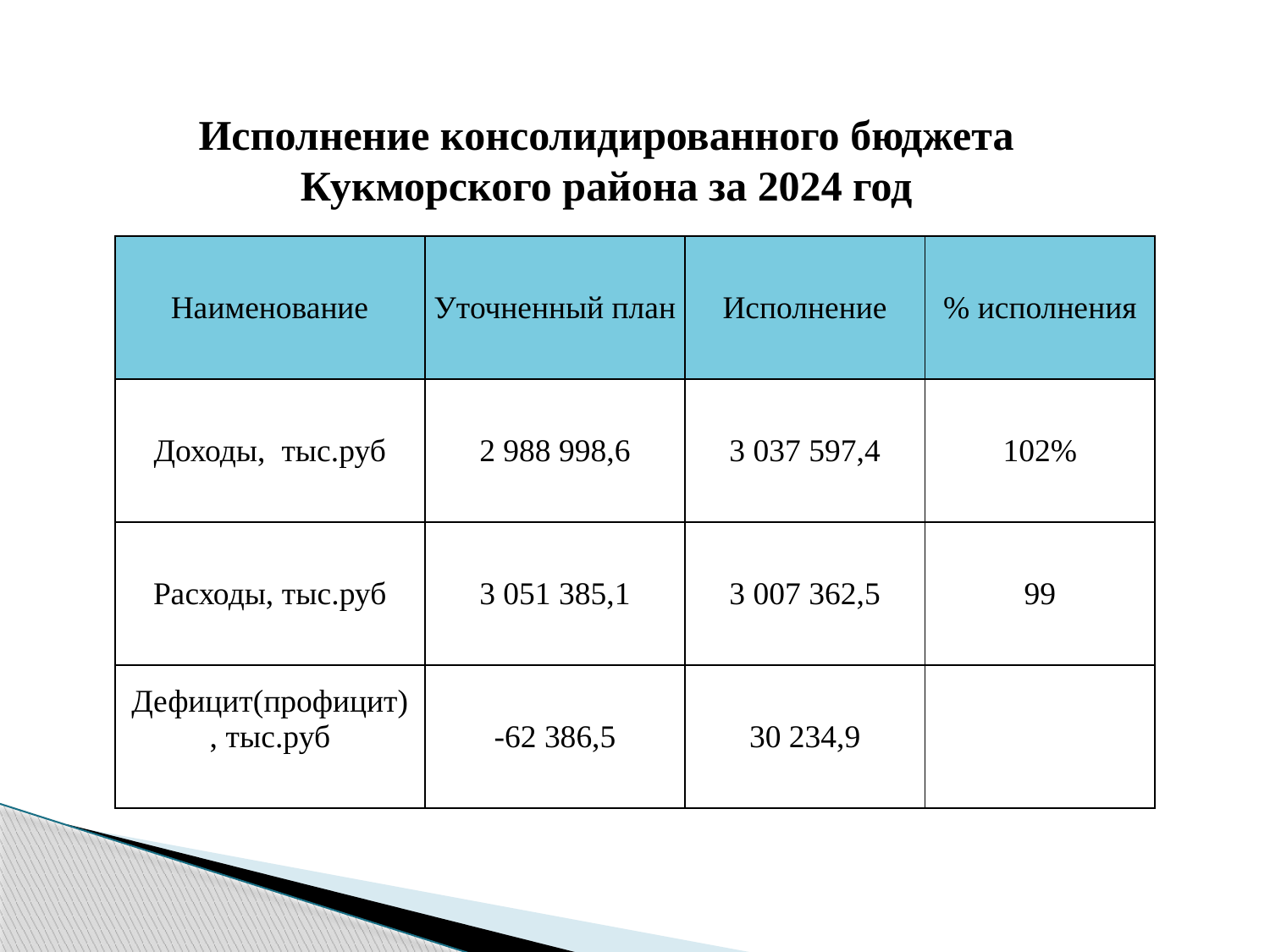

Исполнение консолидированного бюджета Кукморского района за 2024 год

| Наименование | Уточненный план | Исполнение | % исполнения |
| --- | --- | --- | --- |
| Доходы, тыс.руб | 2 988 998,6 | 3 037 597,4 | 102% |
| Расходы, тыс.руб | 3 051 385,1 | 3 007 362,5 | 99 |
| Дефицит(профицит), тыс.руб | -62 386,5 | 30 234,9 |  |